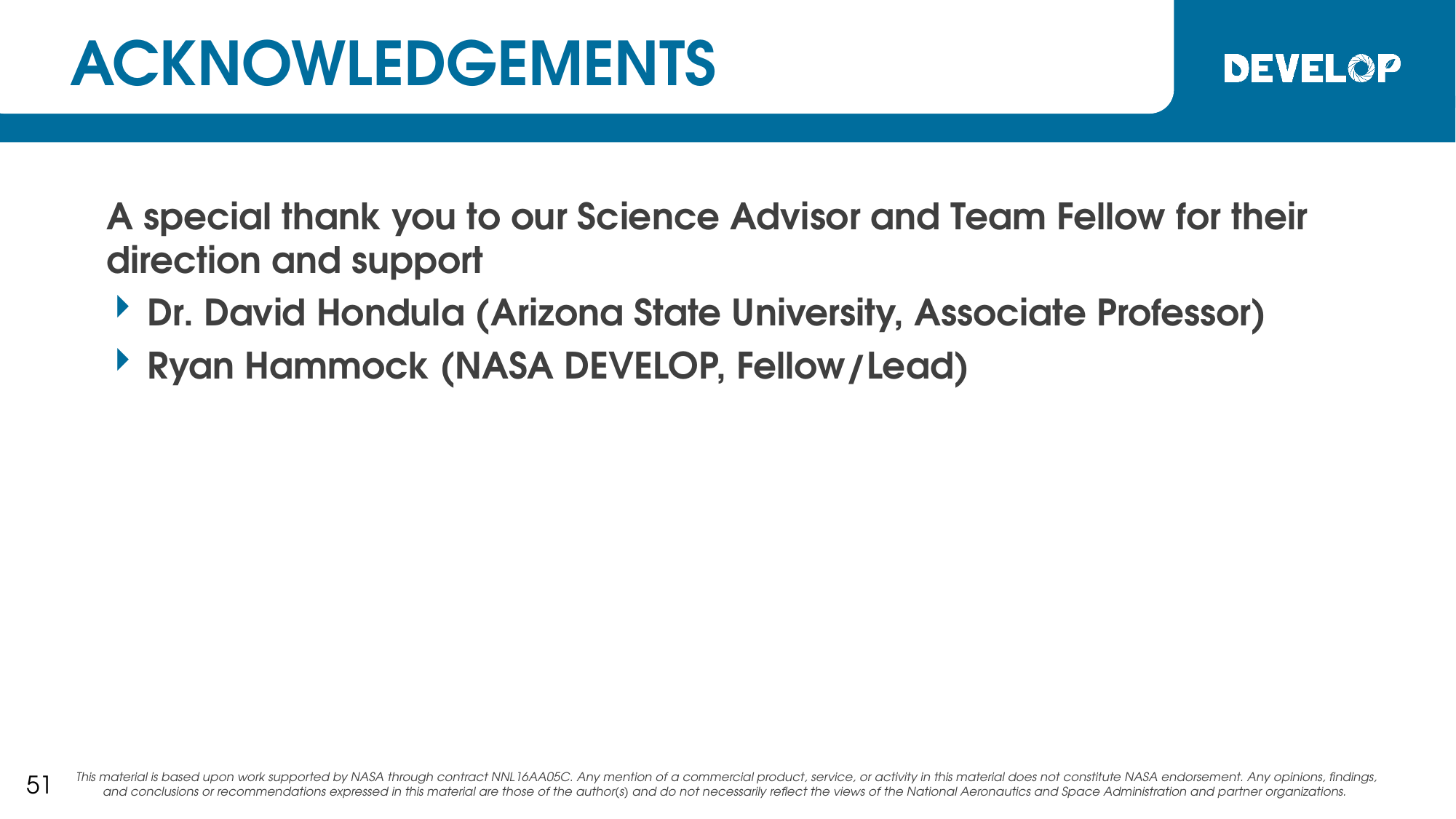

A special thank you to our Science Advisor and Team Fellow for their direction and support
Dr. David Hondula (Arizona State University, Associate Professor)
Ryan Hammock (NASA DEVELOP, Fellow/Lead)